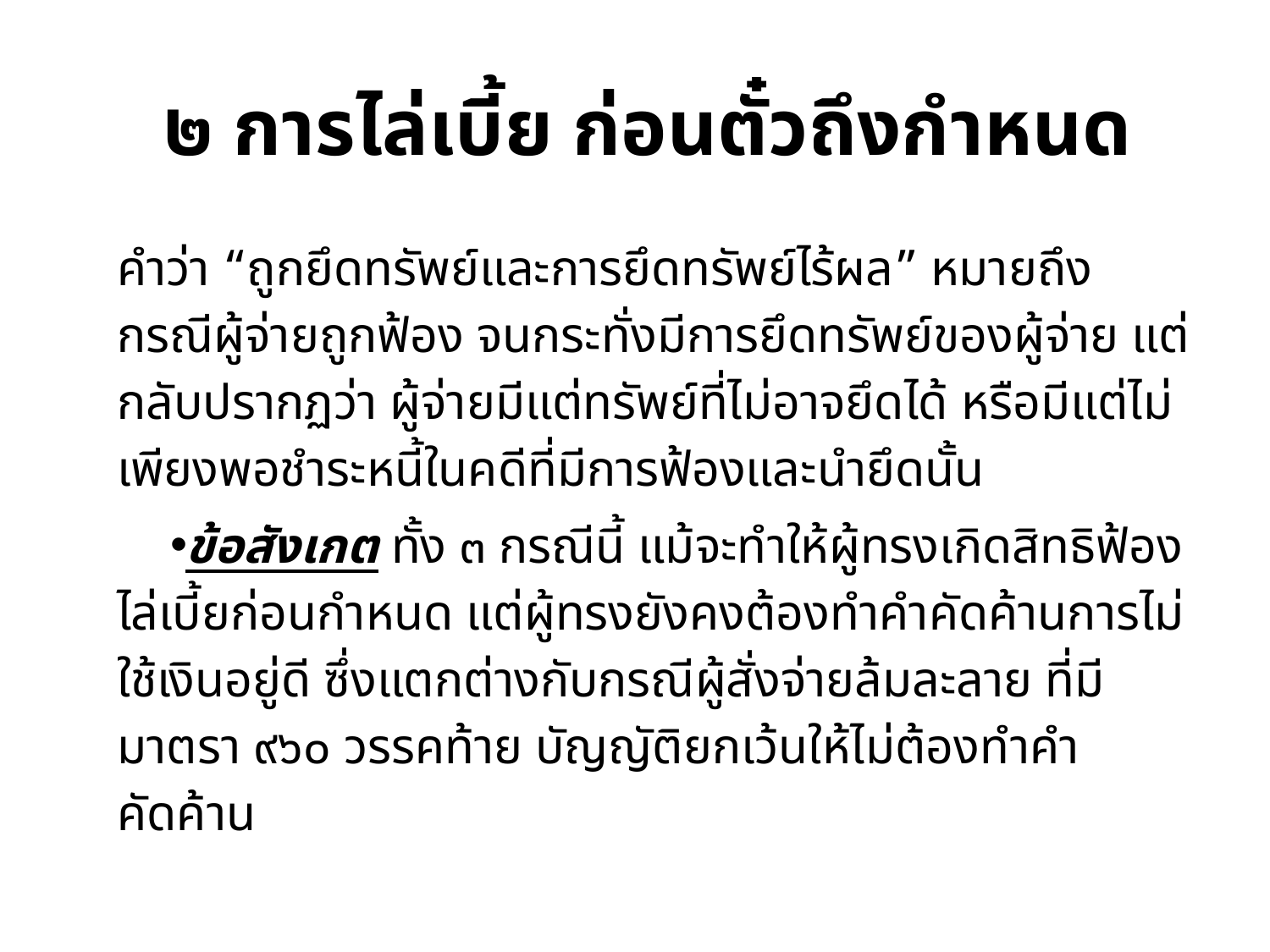

# ๒ การไล่เบี้ย ก่อนตั๋วถึงกำหนด
คำว่า “ถูกยึดทรัพย์และการยึดทรัพย์ไร้ผล” หมายถึง กรณีผู้จ่ายถูกฟ้อง จนกระทั่งมีการยึดทรัพย์ของผู้จ่าย แต่กลับปรากฏว่า ผู้จ่ายมีแต่ทรัพย์ที่ไม่อาจยึดได้ หรือมีแต่ไม่เพียงพอชำระหนี้ในคดีที่มีการฟ้องและนำยึดนั้น
ข้อสังเกต ทั้ง ๓ กรณีนี้ แม้จะทำให้ผู้ทรงเกิดสิทธิฟ้องไล่เบี้ยก่อนกำหนด แต่ผู้ทรงยังคงต้องทำคำคัดค้านการไม่ใช้เงินอยู่ดี ซึ่งแตกต่างกับกรณีผู้สั่งจ่ายล้มละลาย ที่มี มาตรา ๙๖๐ วรรคท้าย บัญญัติยกเว้นให้ไม่ต้องทำคำคัดค้าน